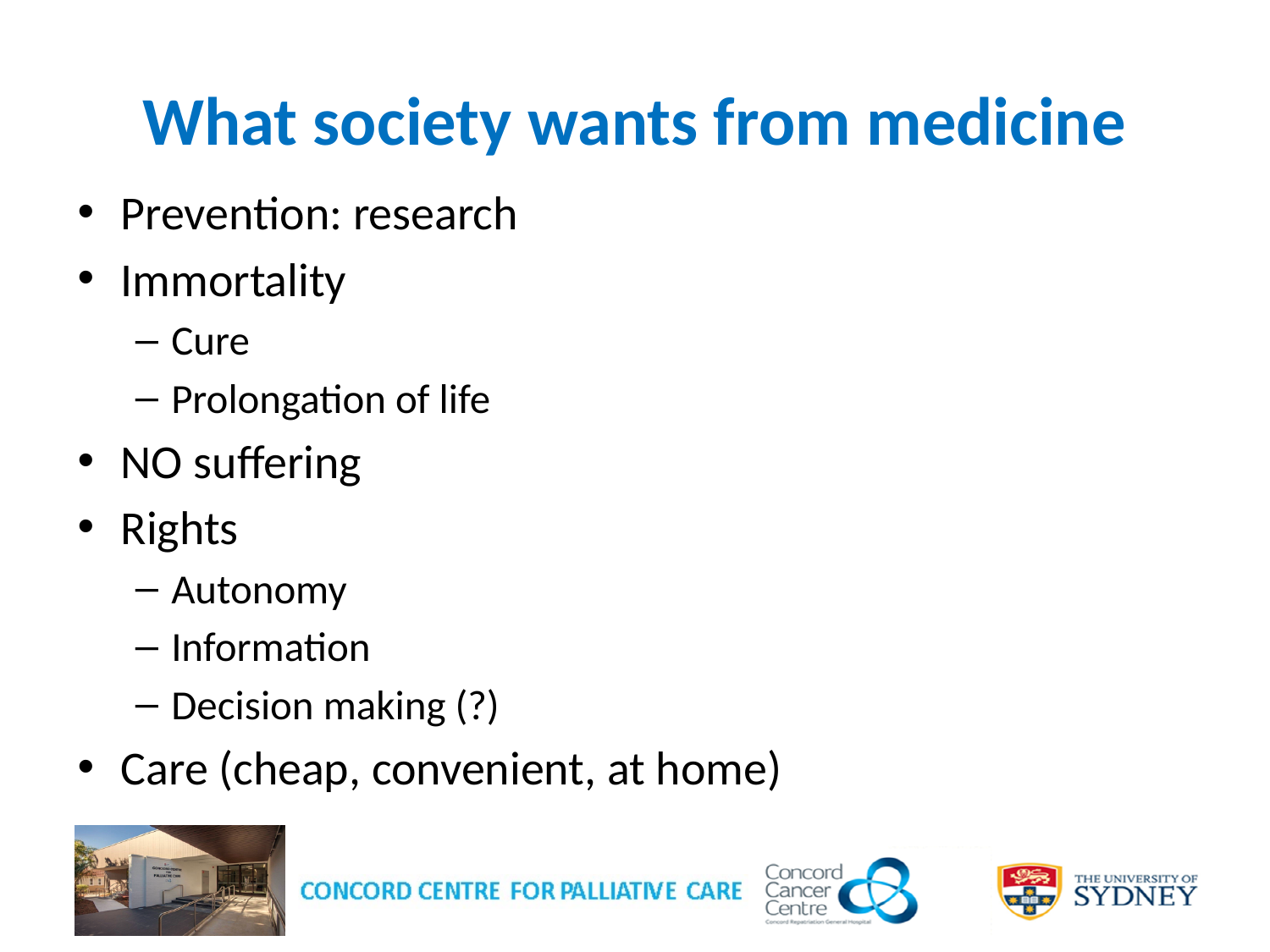

# What society wants from medicine
Prevention: research
Immortality
Cure
Prolongation of life
NO suffering
Rights
Autonomy
Information
Decision making (?)
Care (cheap, convenient, at home)